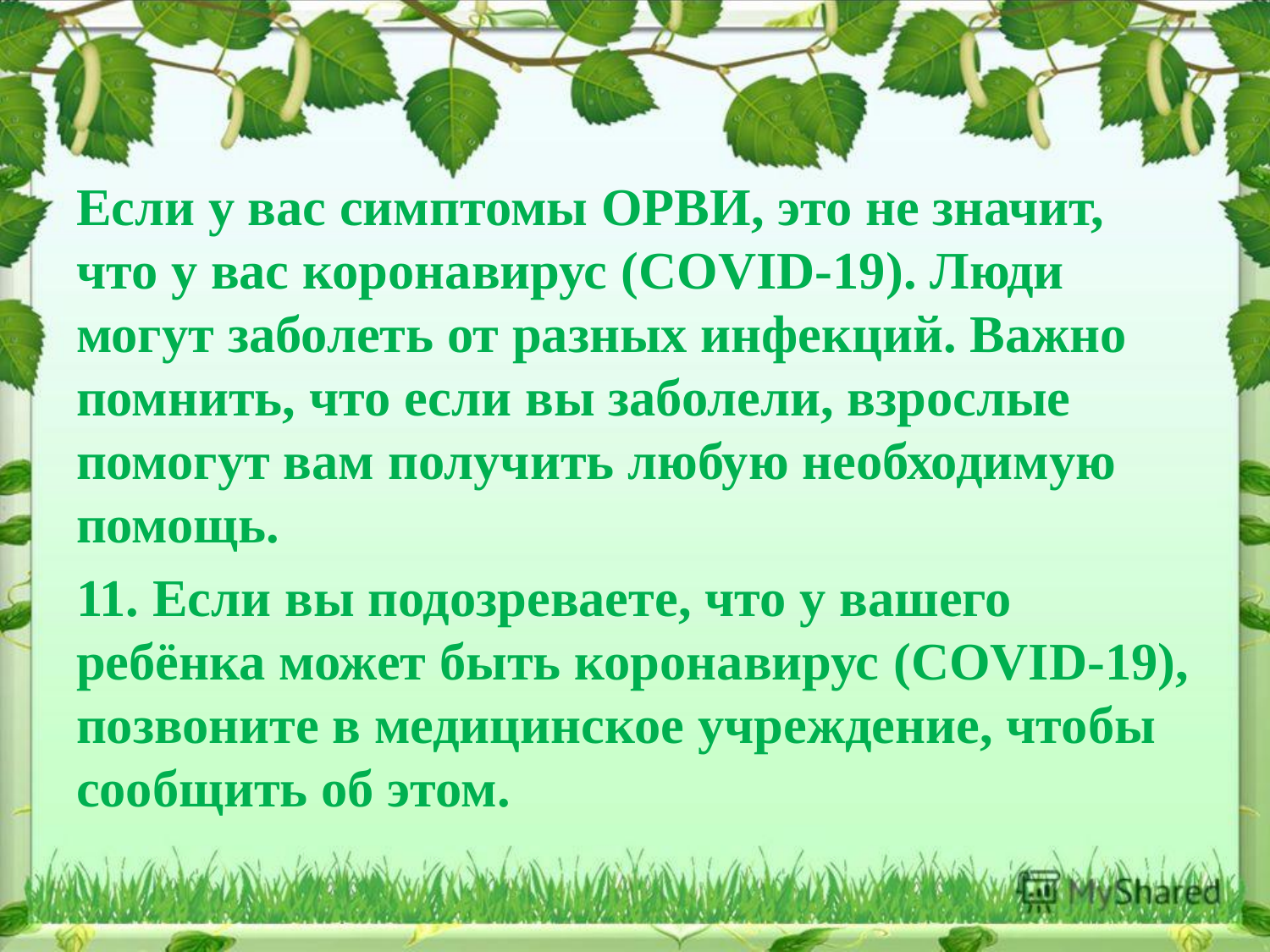

#
Если у вас симптомы ОРВИ, это не значит, что у вас коронавирус (COVID-19). Люди могут заболеть от разных инфекций. Важно помнить, что если вы заболели, взрослые помогут вам получить любую необходимую помощь.
11. Если вы подозреваете, что у вашего ребёнка может быть коронавирус (COVID-19), позвоните в медицинское учреждение, чтобы сообщить об этом.